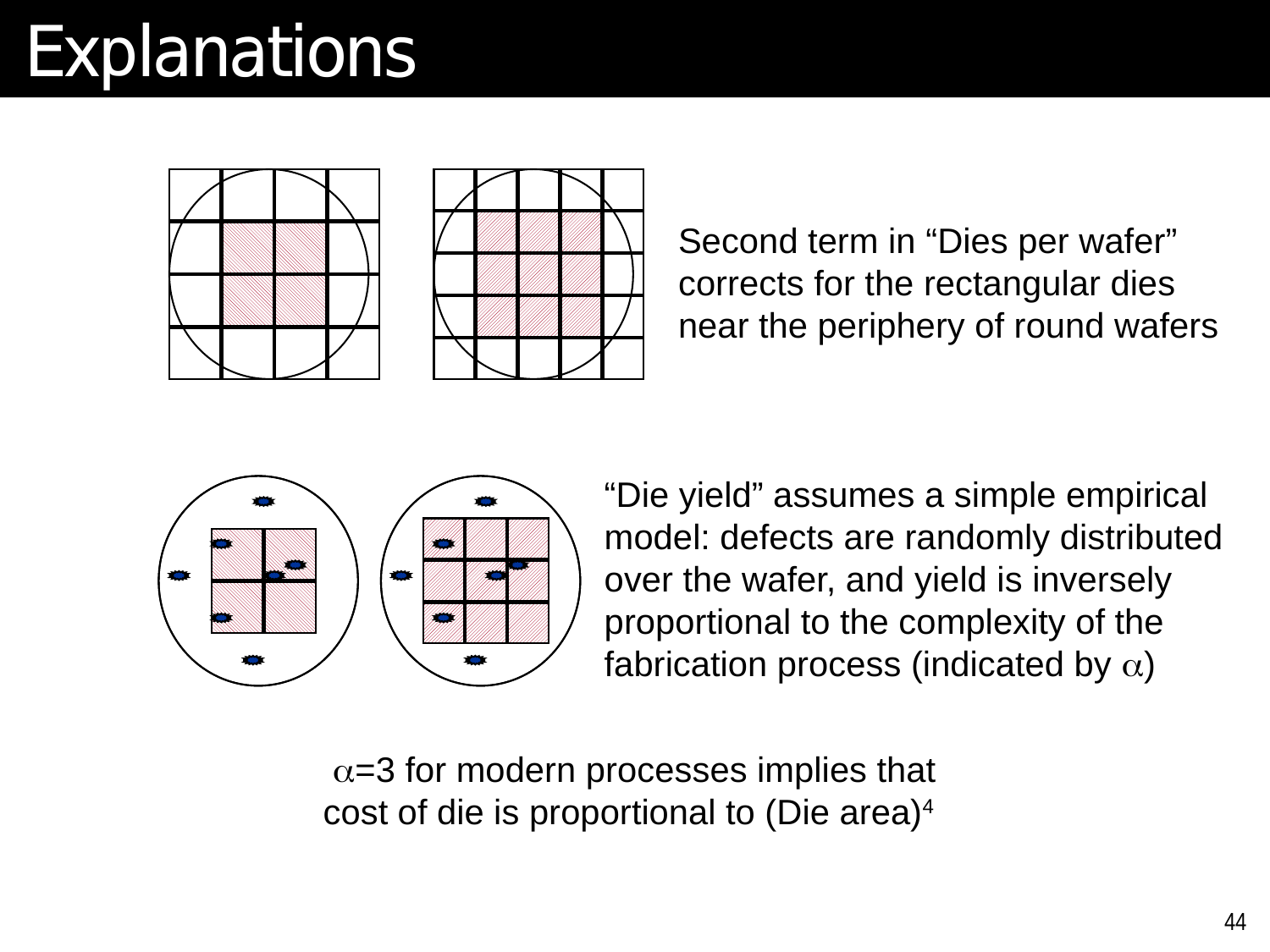

# Explanations

Second term in “Dies per wafer”
corrects for the rectangular dies
near the periphery of round wafers
“Die yield” assumes a simple empirical
model: defects are randomly distributed
over the wafer, and yield is inversely
proportional to the complexity of the
fabrication process (indicated by α)

 α=3 for modern processes implies that
cost of die is proportional to (Die area)4
44